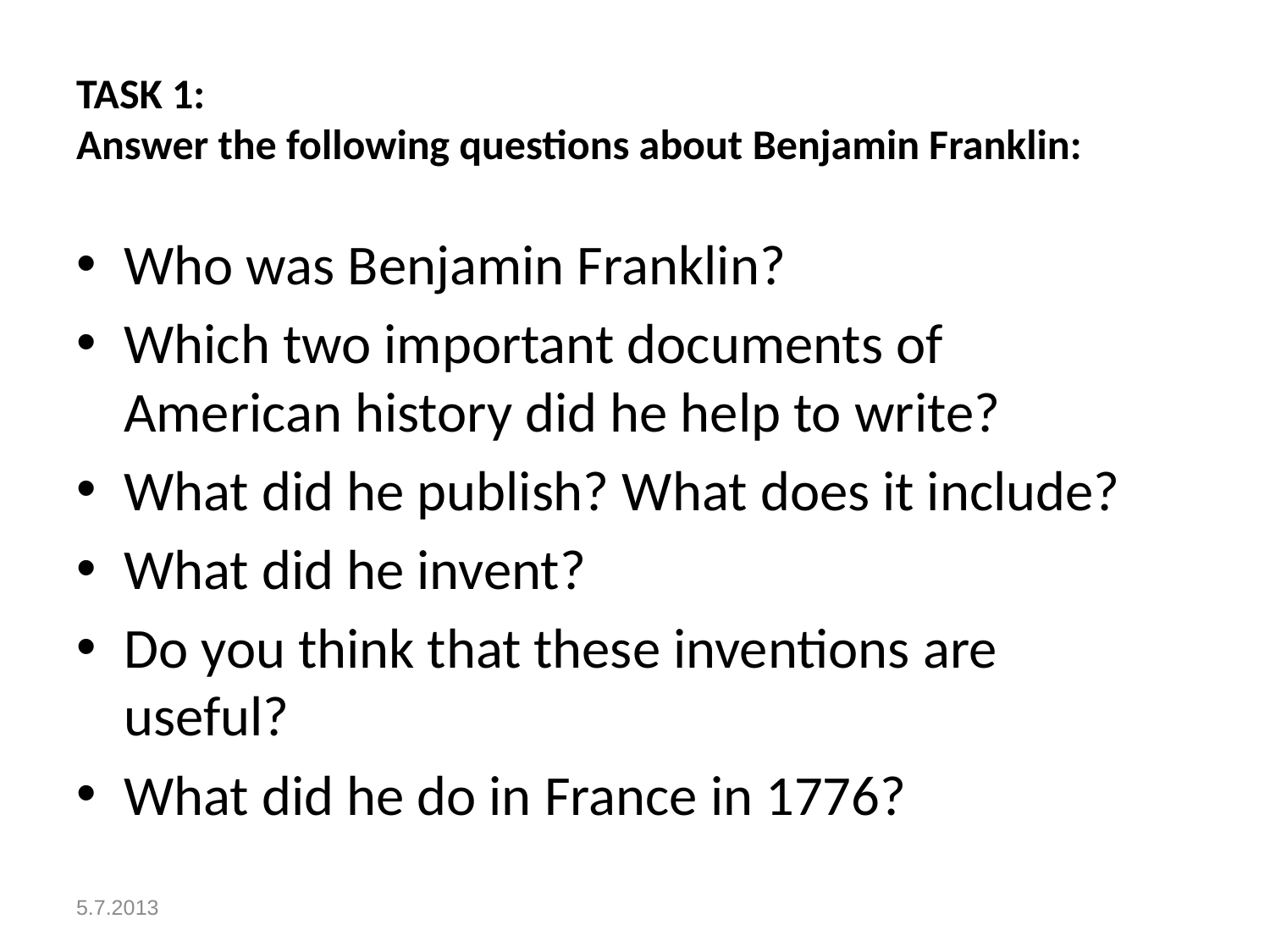

# TASK 1: Answer the following questions about Benjamin Franklin:
Who was Benjamin Franklin?
Which two important documents of American history did he help to write?
What did he publish? What does it include?
What did he invent?
Do you think that these inventions are useful?
What did he do in France in 1776?

5.7.2013